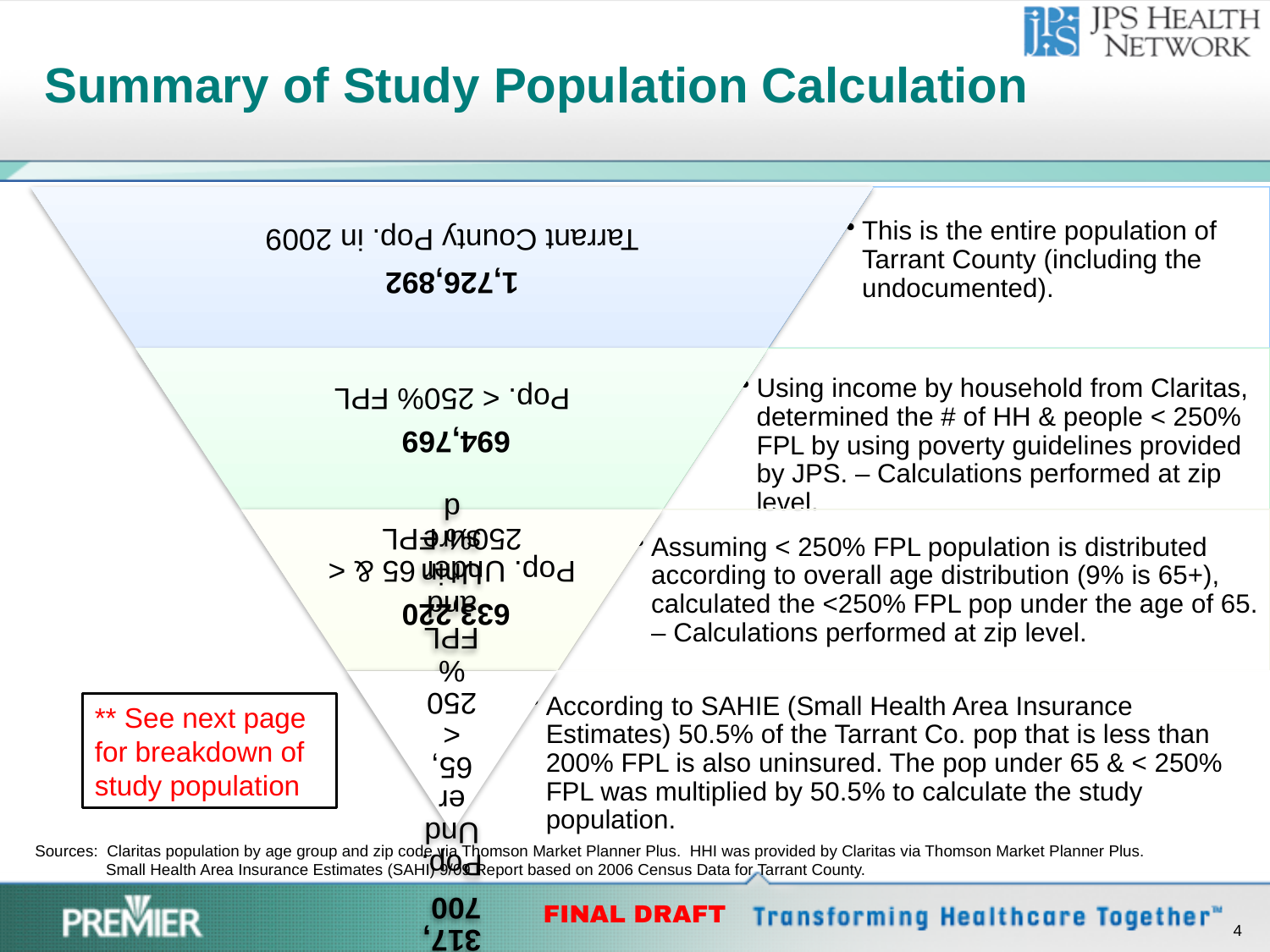

# Summary of Study Population Calculation
This is the entire population of Tarrant County (including the undocumented).
1,726,892
Tarrant County Pop. in 2009
Using income by household from Claritas, determined the # of HH & people < 250% FPL by using poverty guidelines provided by JPS. – Calculations performed at zip level.
694,769
Pop. < 250% FPL
Assuming < 250% FPL population is distributed according to overall age distribution (9% is 65+), calculated the <250% FPL pop under the age of 65. – Calculations performed at zip level.
633,220
Pop. Under 65 & < 250% FPL
According to SAHIE (Small Health Area Insurance Estimates) 50.5% of the Tarrant Co. pop that is less than 200% FPL is also uninsured. The pop under 65 & < 250% FPL was multiplied by 50.5% to calculate the study population.
317,700
Pop. Under 65, < 250% FPL and Uninsured
** See next page for breakdown of study population
Sources:  Claritas population by age group and zip code via Thomson Market Planner Plus.  HHI was provided by Claritas via Thomson Market Planner Plus.
                Small Health Area Insurance Estimates (SAHI) 9/09 Report based on 2006 Census Data for Tarrant County.
4